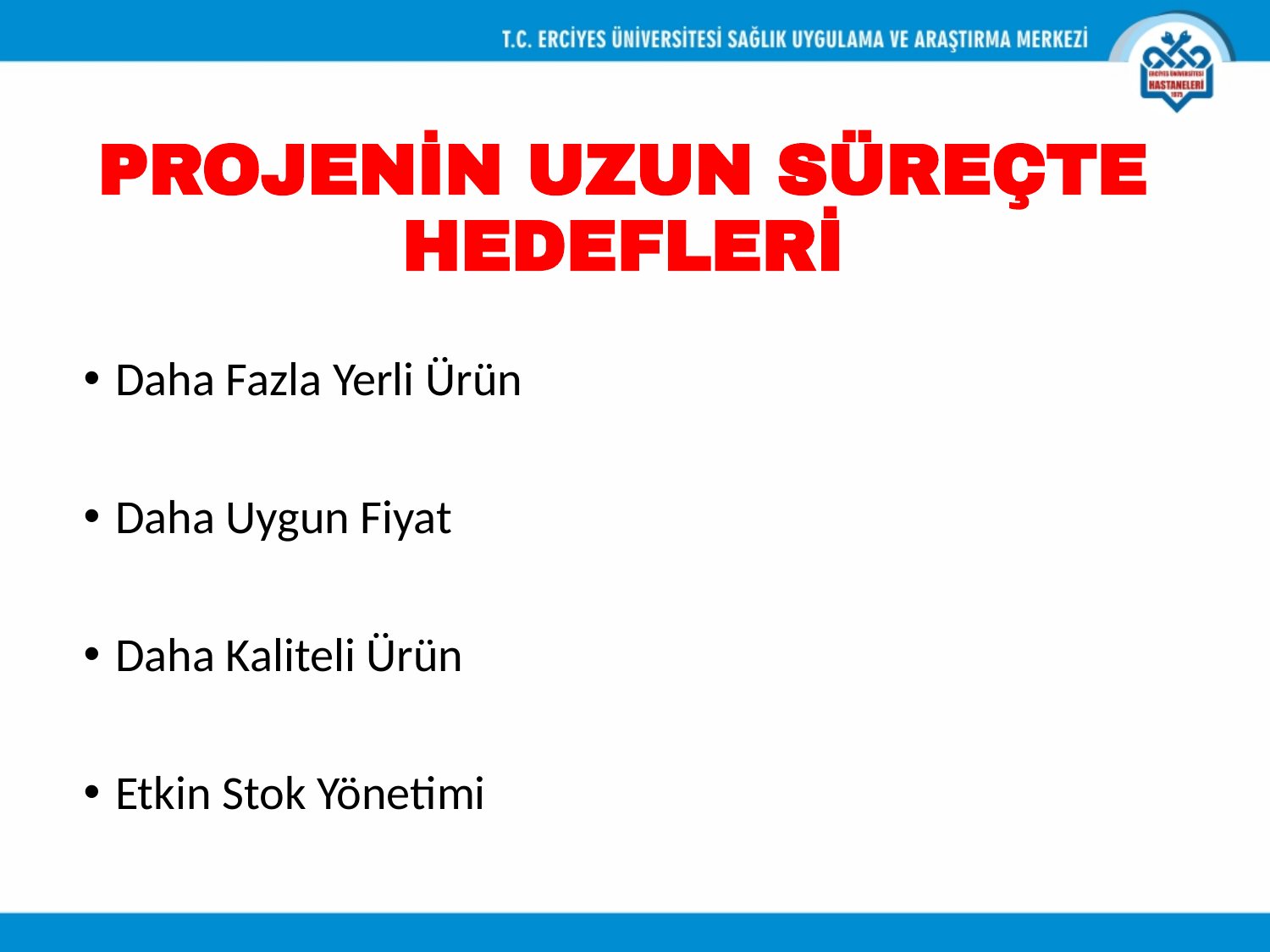

# PROJENİN UZUN SÜREÇTE HEDEFLERİ
Daha Fazla Yerli Ürün

Daha Uygun Fiyat

Daha Kaliteli Ürün

Etkin Stok Yönetimi